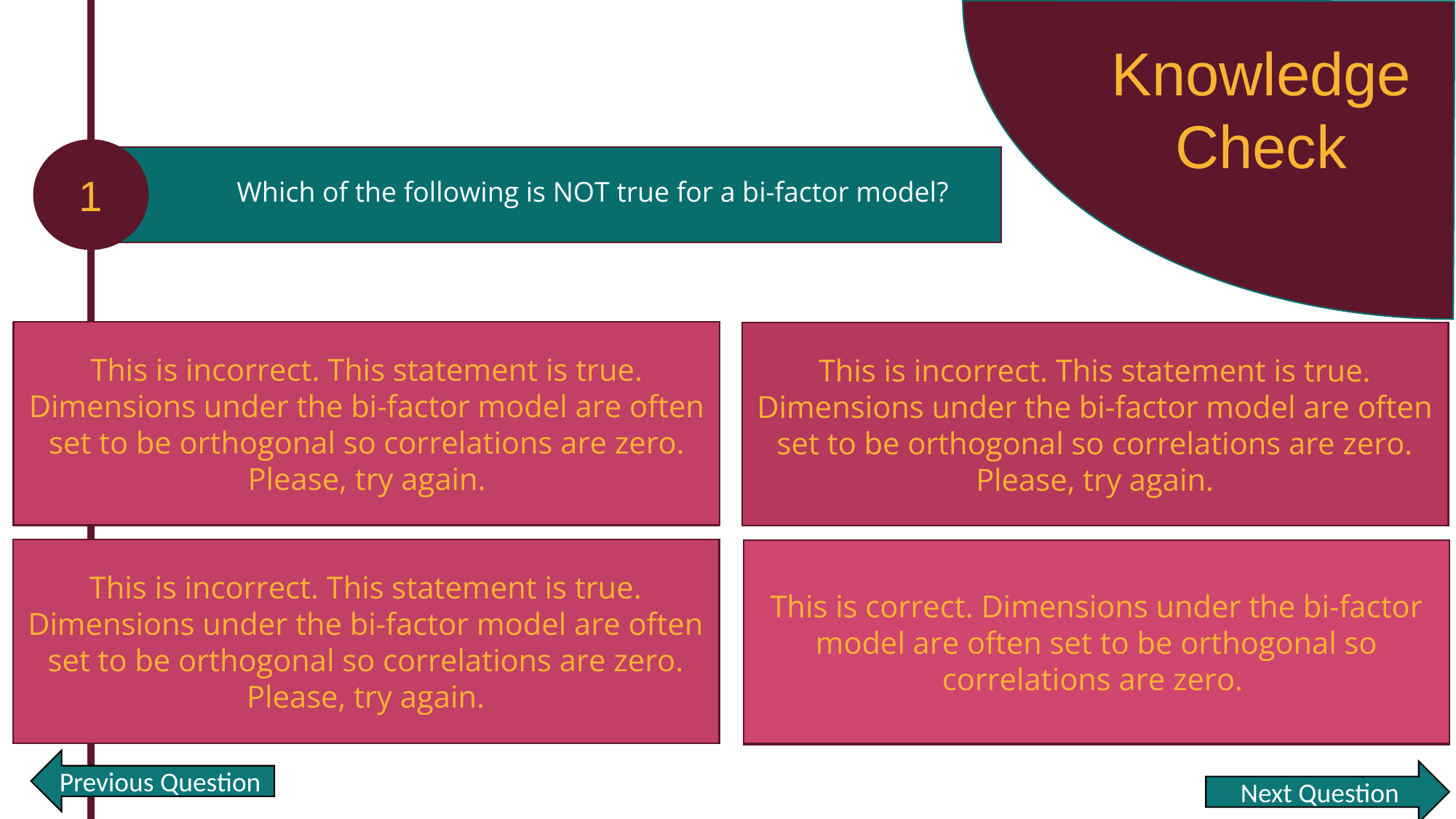

Knowledge Check
1

Which of the following is NOT true for a bi-factor model?
This is incorrect. This statement is true. Dimensions under the bi-factor model are often set to be orthogonal so correlations are zero. Please, try again.
The total number of factors estimated is the number of specific factors plus one for a general factor.
This is incorrect. This statement is true. Dimensions under the bi-factor model are often set to be orthogonal so correlations are zero. Please, try again.
Investigators set a data structure a priori.
This is incorrect. This statement is true. Dimensions under the bi-factor model are often set to be orthogonal so correlations are zero. Please, try again.
Each item loads on two factors, one specific factor and a general factor.
This is correct. Dimensions under the bi-factor model are often set to be orthogonal so correlations are zero.
Correlations between factors are often allowed to vary.
Previous Question
Next Question